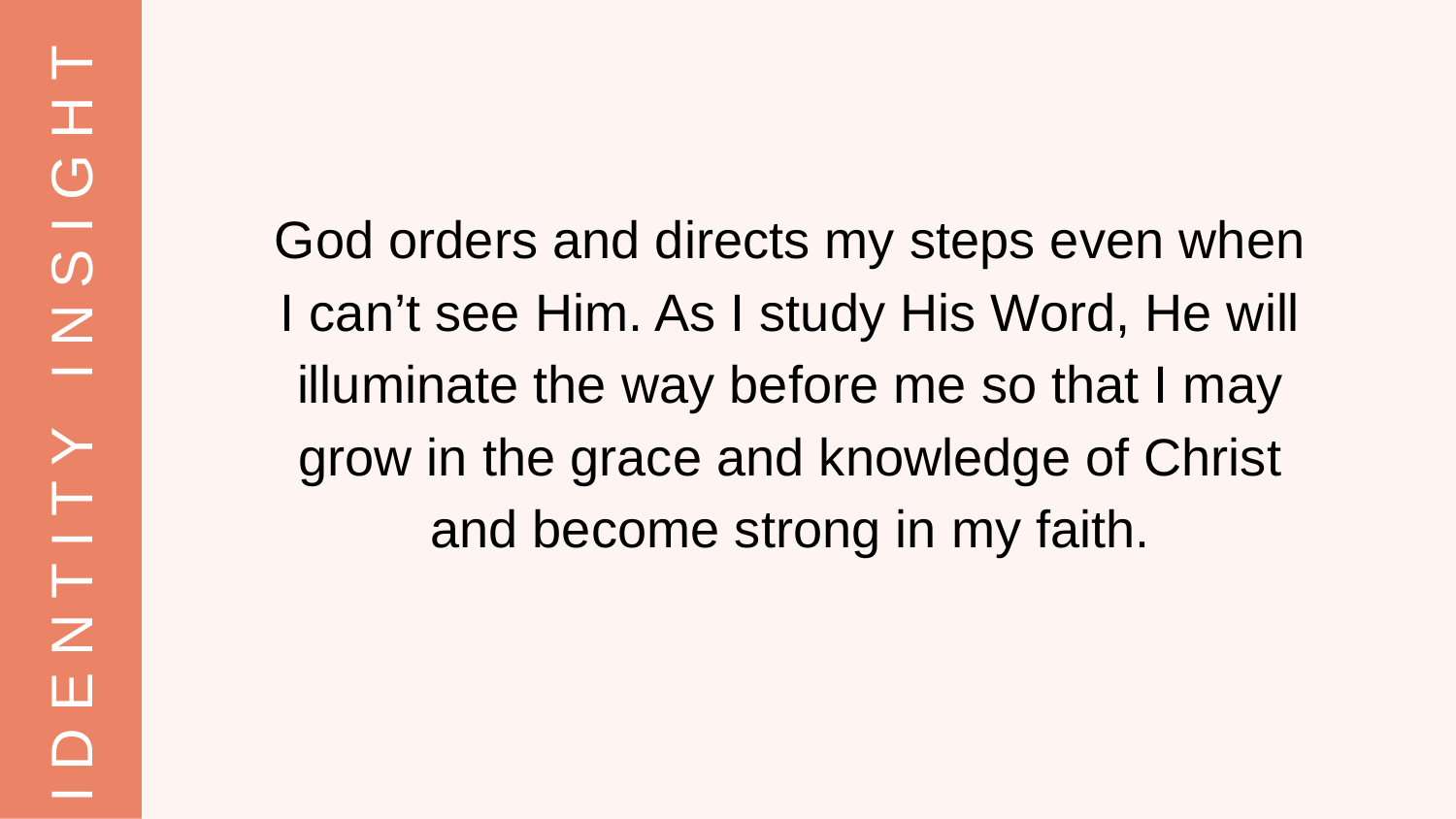

God orders and directs my steps even when I can’t see Him. As I study His Word, He will illuminate the way before me so that I may grow in the grace and knowledge of Christ and become strong in my faith.

I D E N T I T Y   I N S I G H T